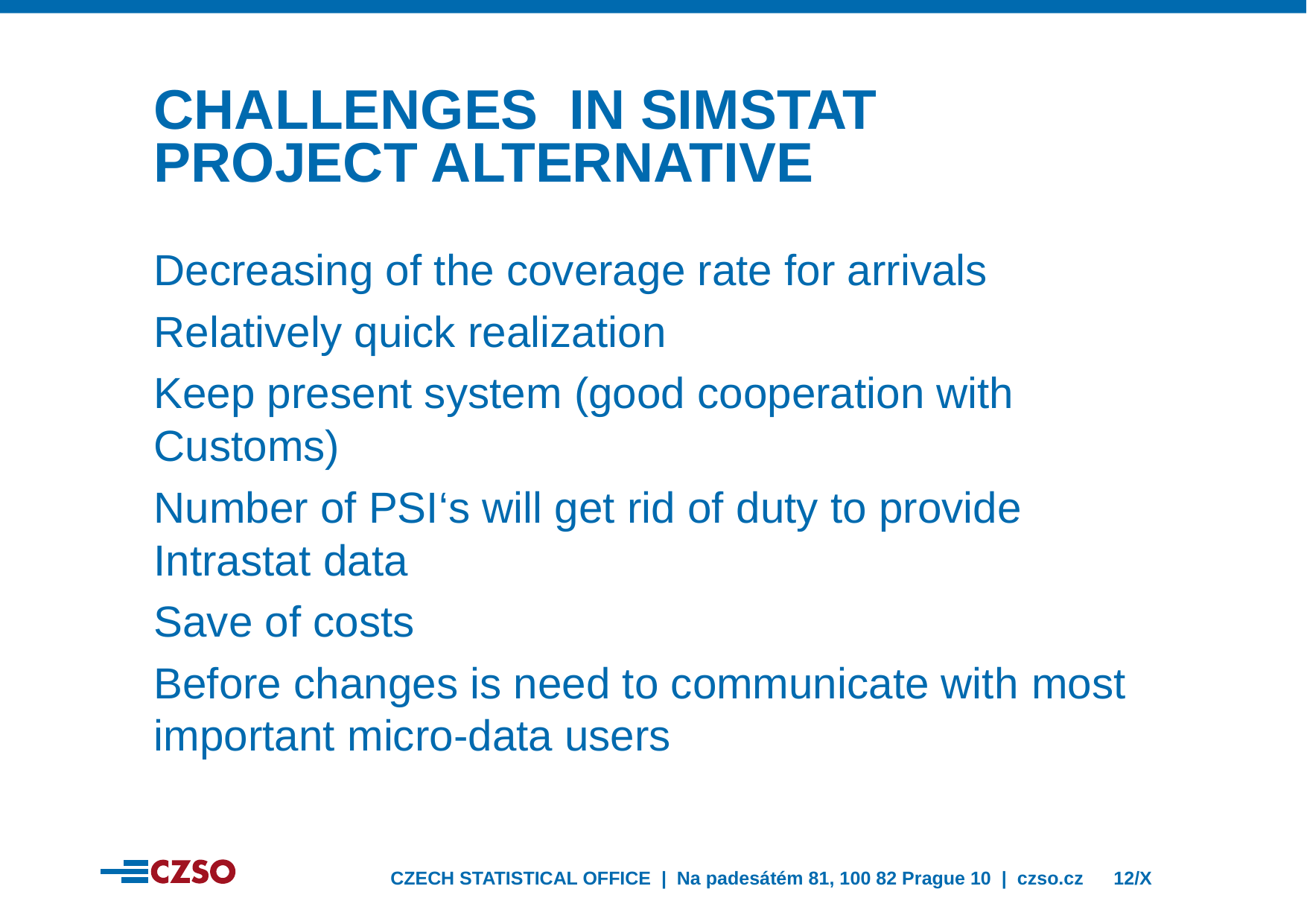

CHALLENGES  IN SIMSTAT PROJECT ALTERNATIVE
Decreasing of the coverage rate for arrivals
Relatively quick realization
Keep present system (good cooperation with Customs)
Number of PSI‘s will get rid of duty to provide Intrastat data
Save of costs
Before changes is need to communicate with most important micro-data users